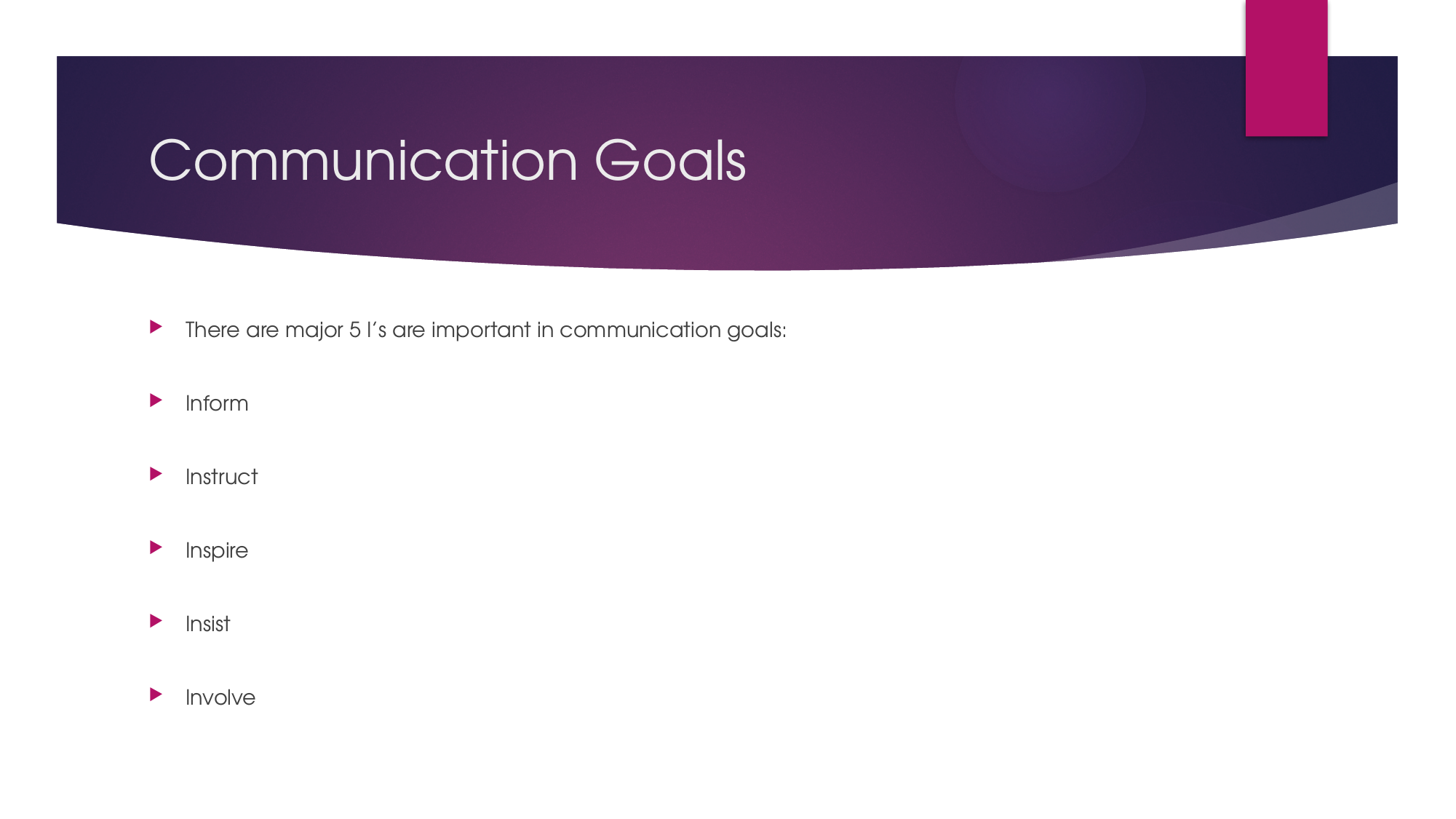

# Communication Goals
There are major 5 I’s are important in communication goals:

Inform

Instruct

Inspire

Insist

Involve